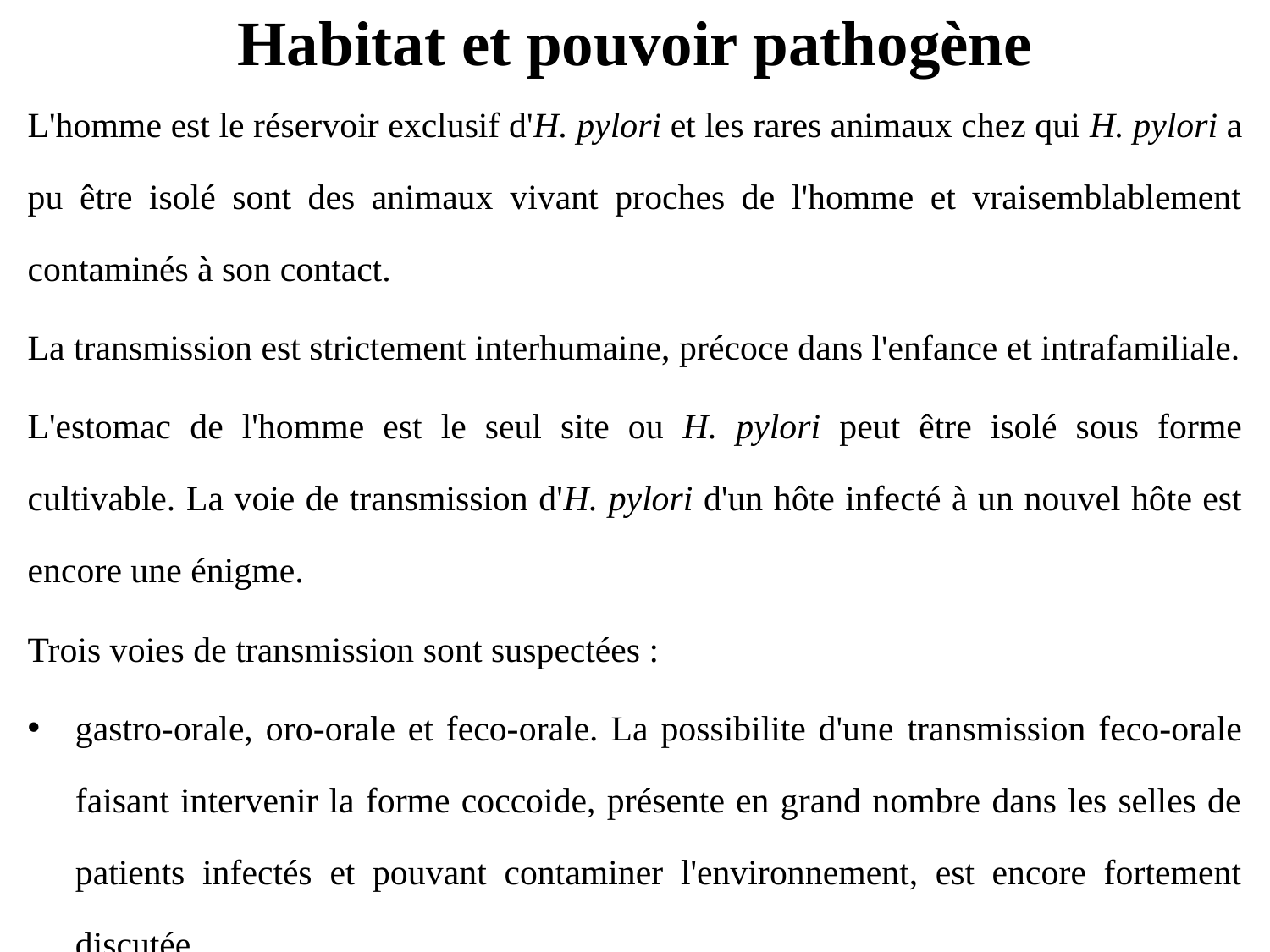

# Habitat et pouvoir pathogène
L'homme est le réservoir exclusif d'H. pylori et les rares animaux chez qui H. pylori a pu être isolé sont des animaux vivant proches de l'homme et vraisemblablement contaminés à son contact.
La transmission est strictement interhumaine, précoce dans l'enfance et intrafamiliale.
L'estomac de l'homme est le seul site ou H. pylori peut être isolé sous forme cultivable. La voie de transmission d'H. pylori d'un hôte infecté à un nouvel hôte est encore une énigme.
Trois voies de transmission sont suspectées :
gastro-orale, oro-orale et feco-orale. La possibilite d'une transmission feco-orale faisant intervenir la forme coccoide, présente en grand nombre dans les selles de patients infectés et pouvant contaminer l'environnement, est encore fortement discutée.